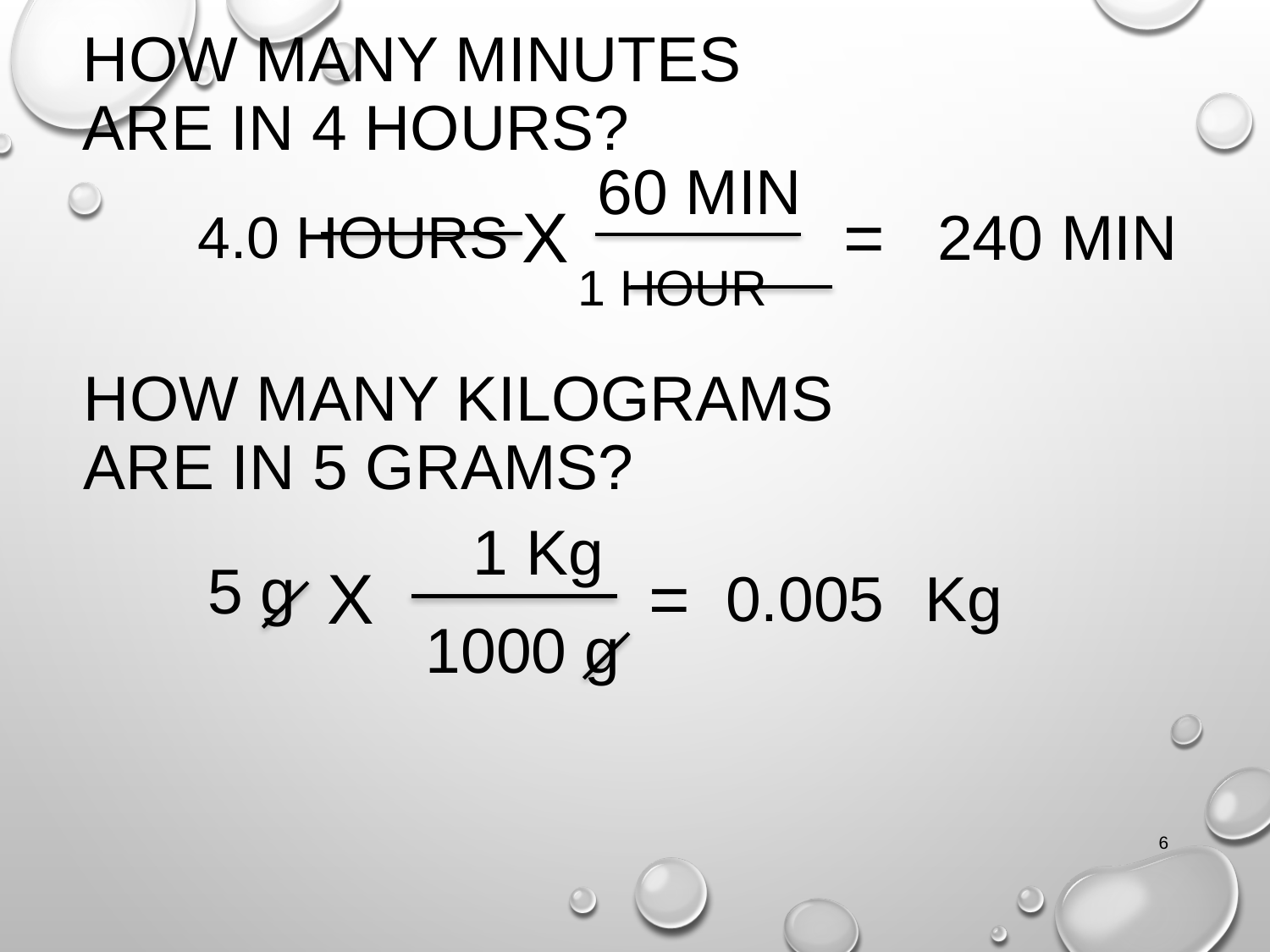

HOW MANY MINUTES ARE IN 4 HOURS?
60 MIN
X              =

MIN
4.0 HOURS
240

1 HOUR
HOW MANY KILOGRAMS ARE IN 5 GRAMS?
1 Kg
5 g
X              =

0.005
Kg

1000 g
6